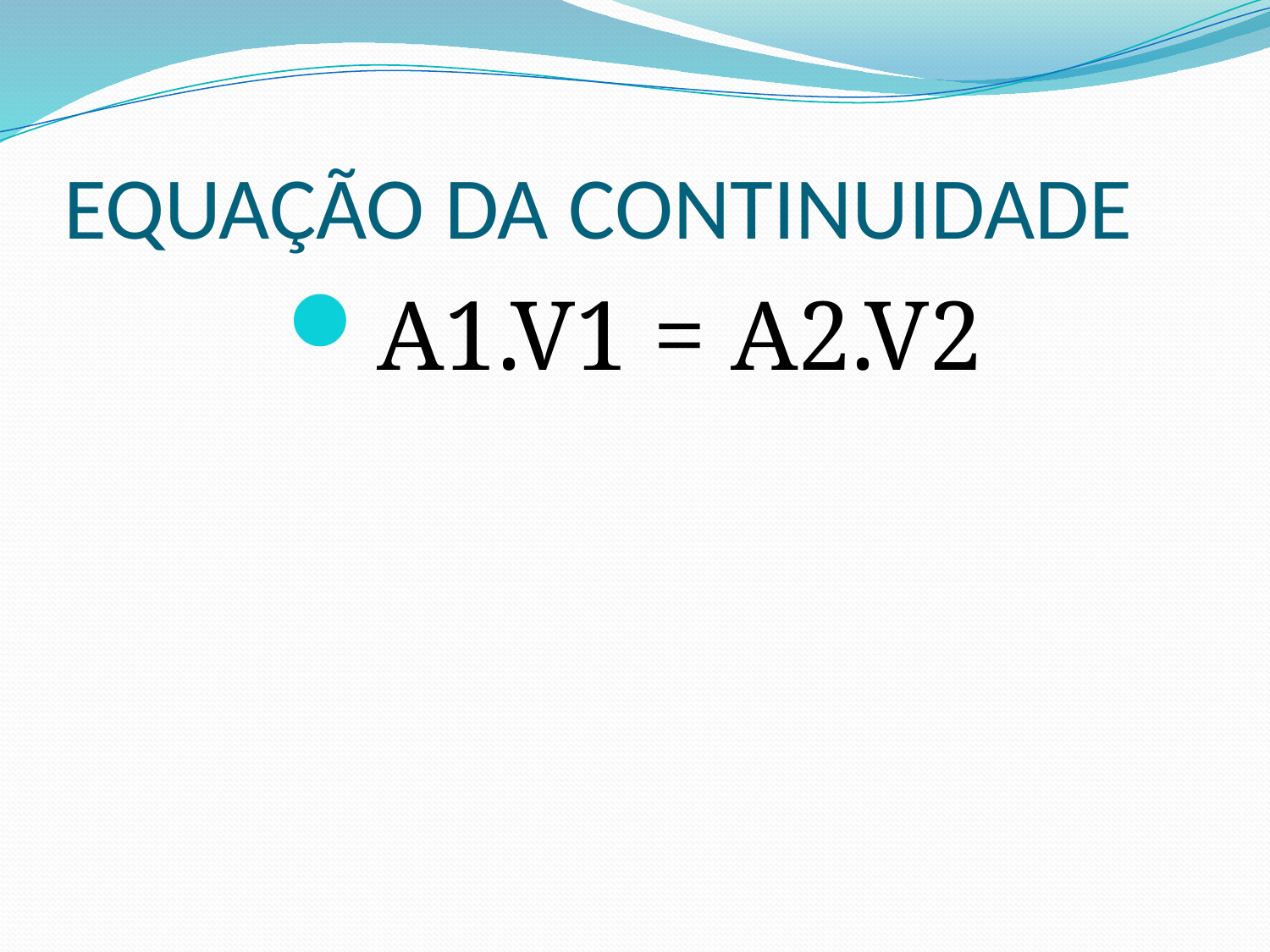

# EQUAÇÃO DA CONTINUIDADE
A1.V1 = A2.V2